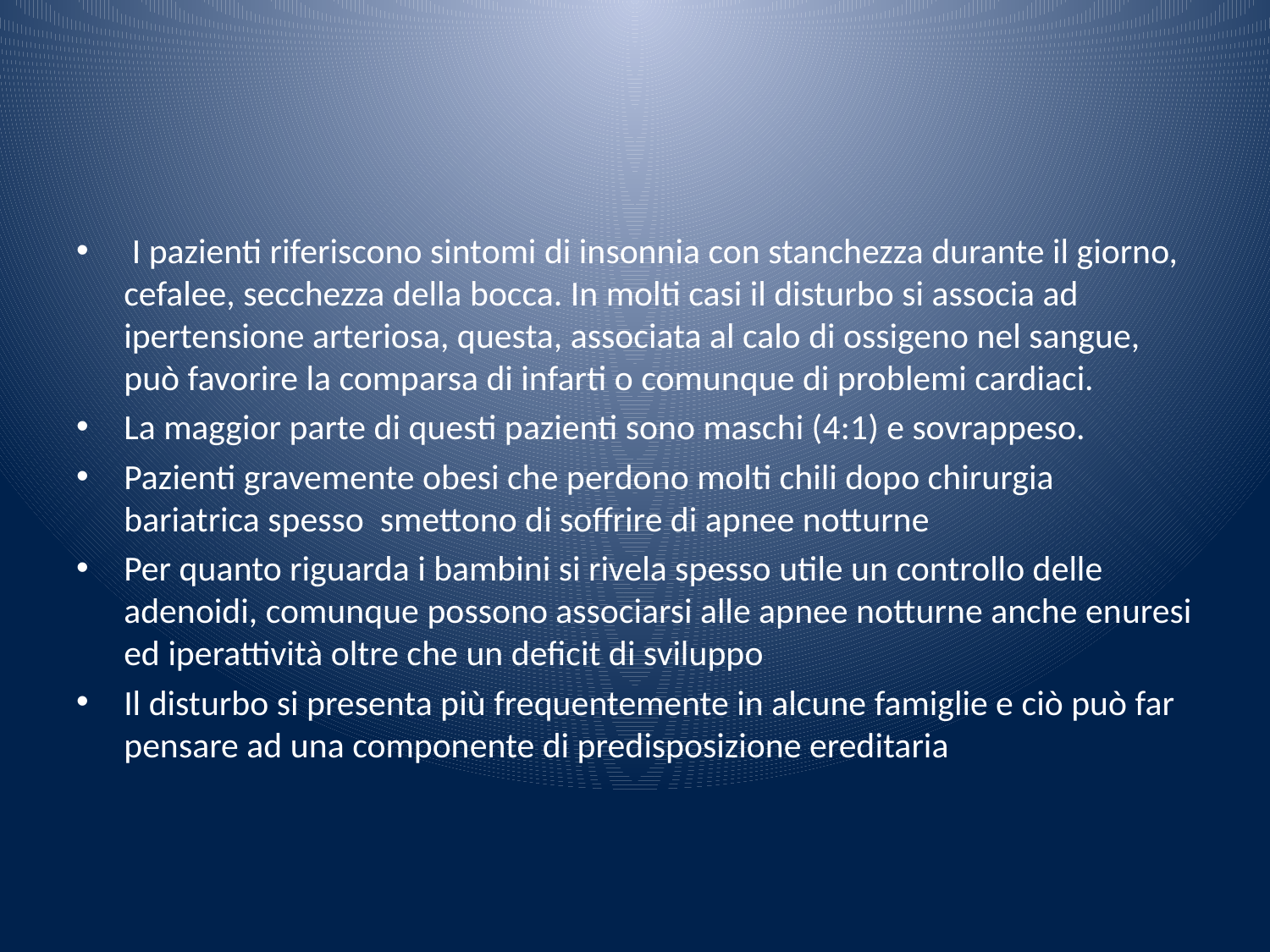

#
 I pazienti riferiscono sintomi di insonnia con stanchezza durante il giorno, cefalee, secchezza della bocca. In molti casi il disturbo si associa ad ipertensione arteriosa, questa, associata al calo di ossigeno nel sangue, può favorire la comparsa di infarti o comunque di problemi cardiaci.
La maggior parte di questi pazienti sono maschi (4:1) e sovrappeso.
Pazienti gravemente obesi che perdono molti chili dopo chirurgia bariatrica spesso  smettono di soffrire di apnee notturne
Per quanto riguarda i bambini si rivela spesso utile un controllo delle adenoidi, comunque possono associarsi alle apnee notturne anche enuresi ed iperattività oltre che un deficit di sviluppo
Il disturbo si presenta più frequentemente in alcune famiglie e ciò può far pensare ad una componente di predisposizione ereditaria